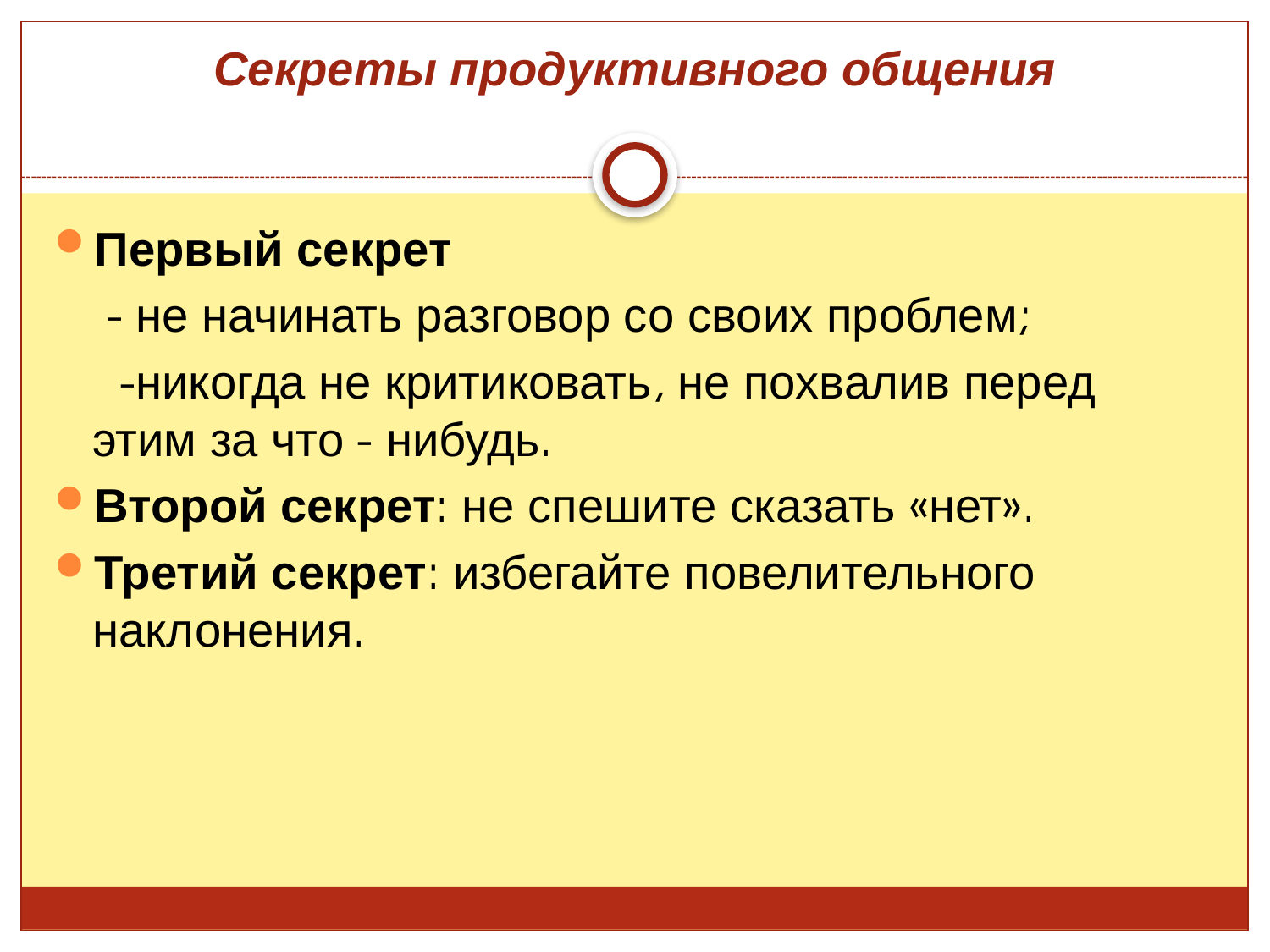

# Секреты продуктивного общения
Первый секрет
    - не начинать разговор со своих проблем;
     -никогда не критиковать, не похвалив перед этим за что - нибудь.
Второй секрет: не спешите сказать «нет».
Третий секрет: избегайте повелительного наклонения.